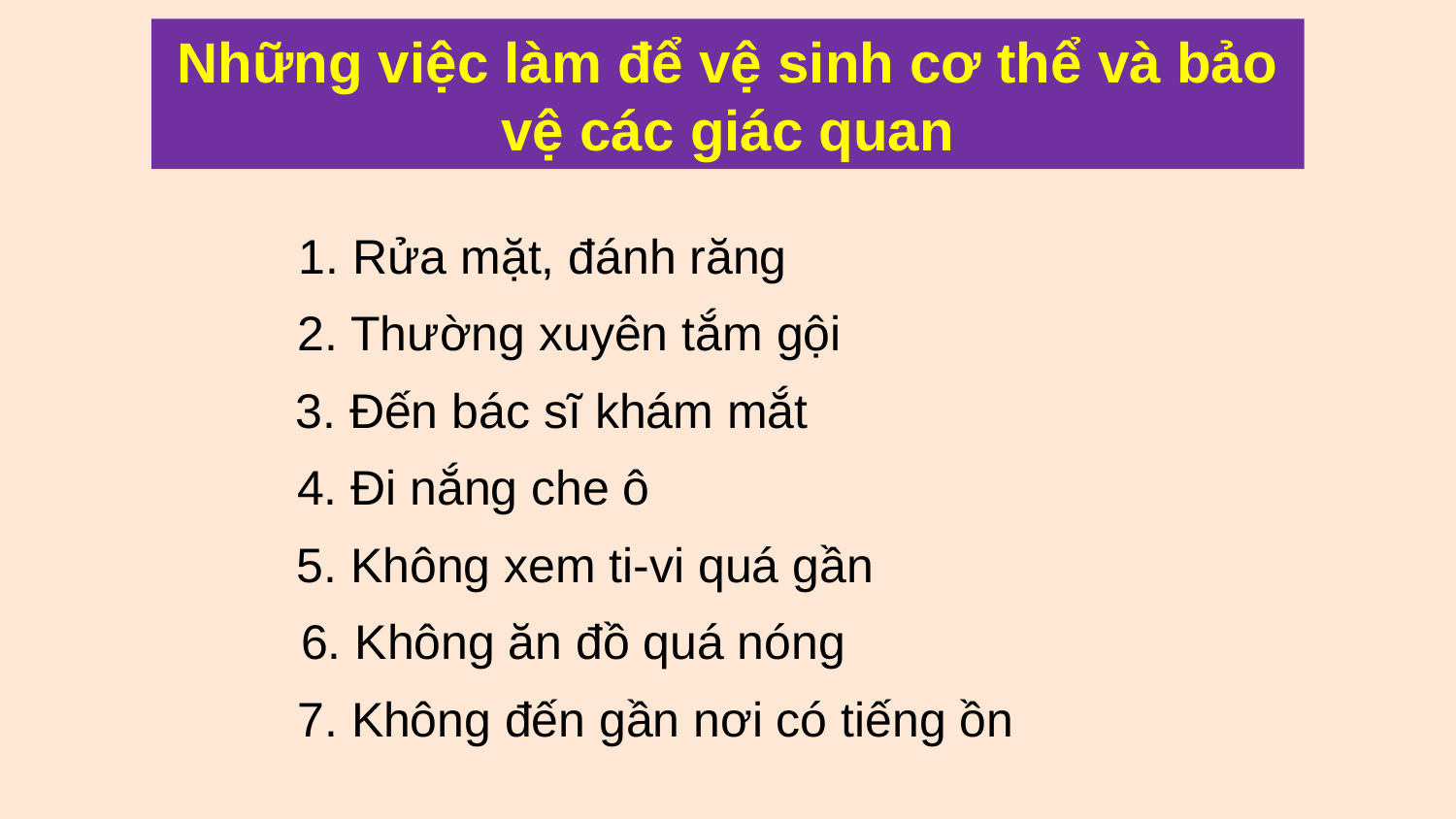

Những việc làm để vệ sinh cơ thể và bảo vệ các giác quan
1. Rửa mặt, đánh răng
2. Thường xuyên tắm gội
3. Đến bác sĩ khám mắt
4. Đi nắng che ô
5. Không xem ti-vi quá gần
6. Không ăn đồ quá nóng
7. Không đến gần nơi có tiếng ồn